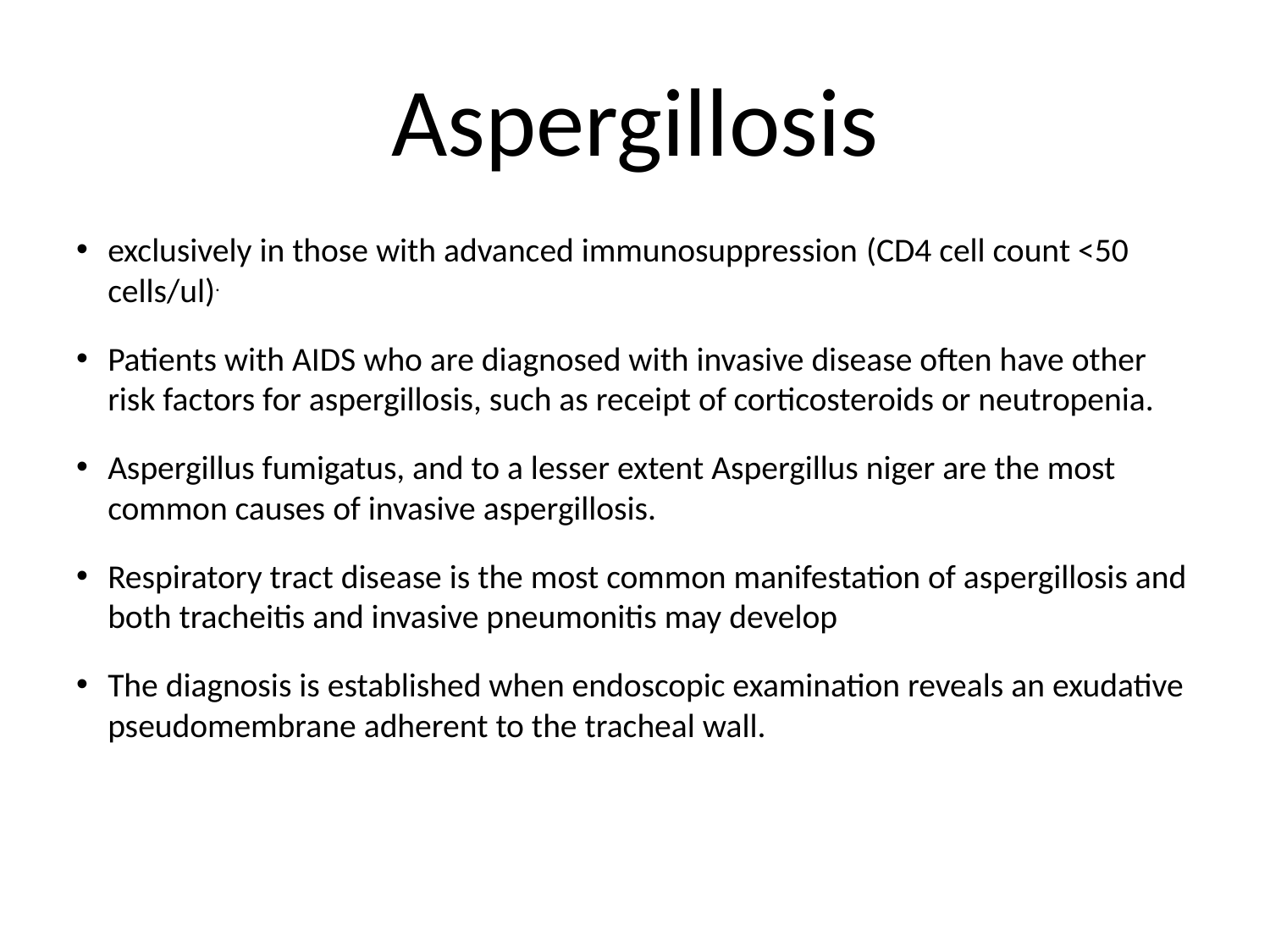

# Aspergillosis
exclusively in those with advanced immunosuppression (CD4 cell count <50 cells/ul).
Patients with AIDS who are diagnosed with invasive disease often have other risk factors for aspergillosis, such as receipt of corticosteroids or neutropenia.
Aspergillus fumigatus, and to a lesser extent Aspergillus niger are the most common causes of invasive aspergillosis.
Respiratory tract disease is the most common manifestation of aspergillosis and both tracheitis and invasive pneumonitis may develop
The diagnosis is established when endoscopic examination reveals an exudative pseudomembrane adherent to the tracheal wall.